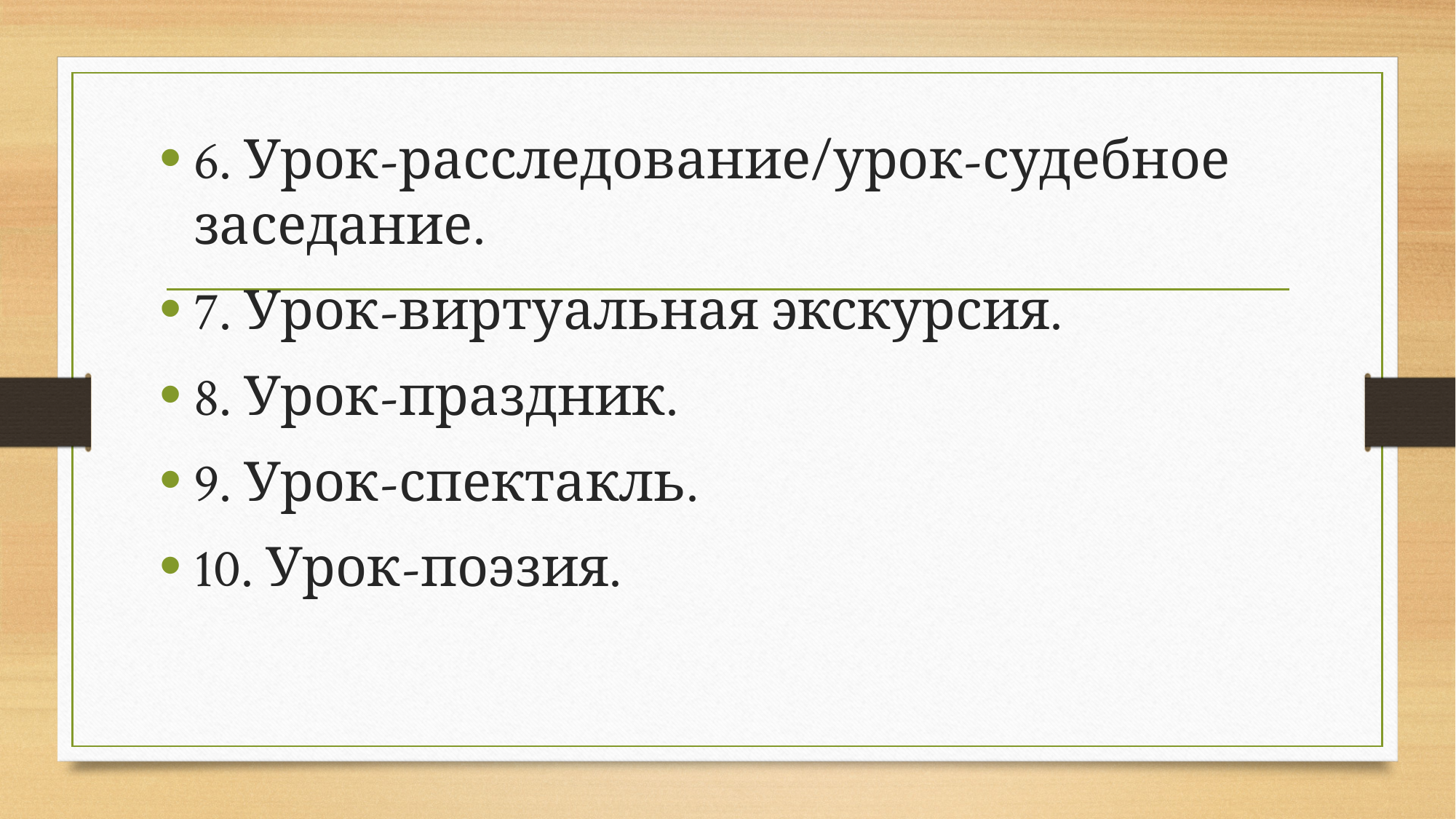

6. Урок-расследование/урок-судебное заседание.
7. Урок-виртуальная экскурсия.
8. Урок-праздник.
9. Урок-спектакль.
10. Урок-поэзия.